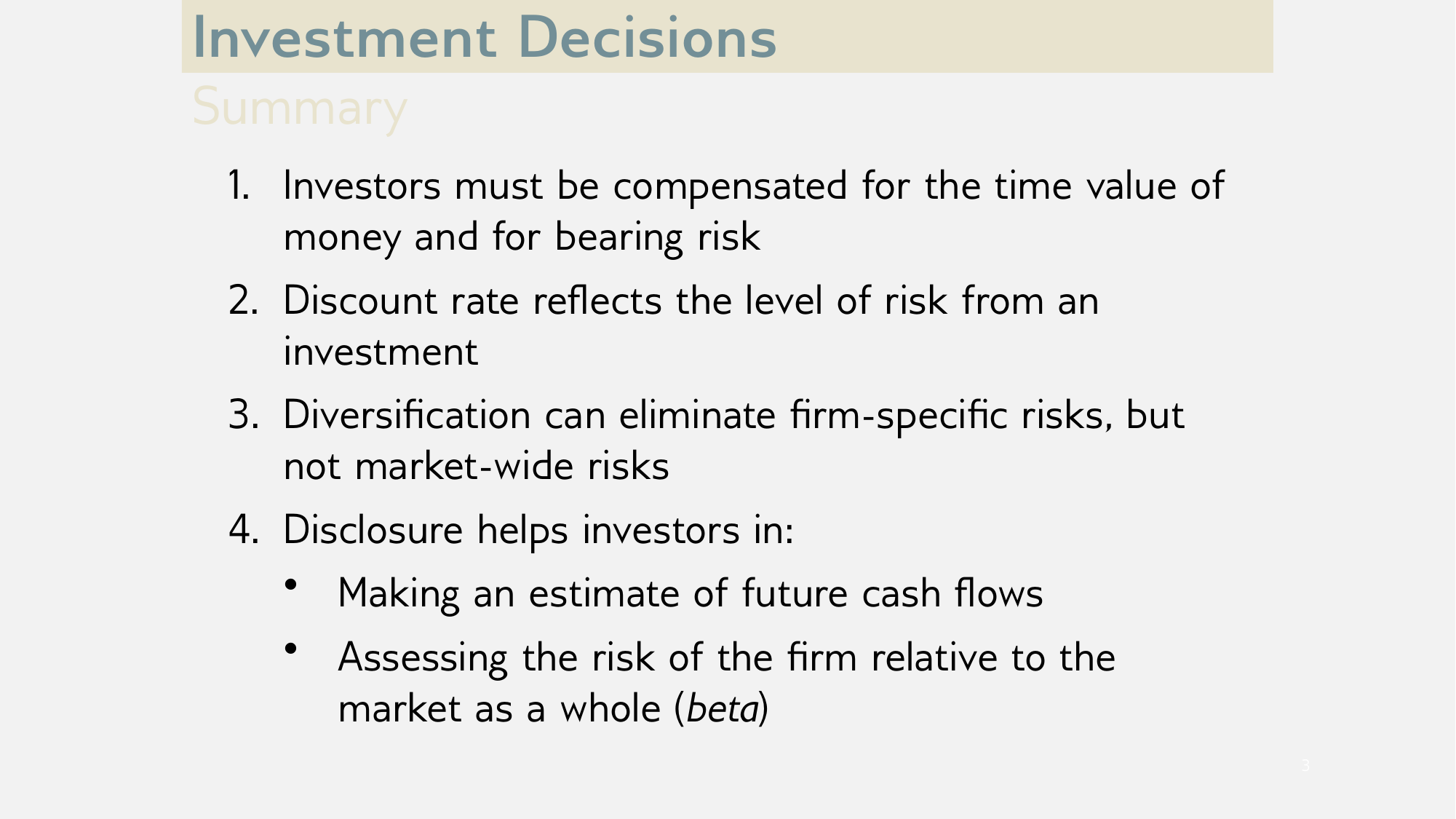

Investment Decisions
Summary
Investors must be compensated for the time value of money and for bearing risk
Discount rate reflects the level of risk from an investment
Diversification can eliminate firm-specific risks, but not market-wide risks
4.	Disclosure helps investors in:
Making an estimate of future cash flows
Assessing the risk of the firm relative to the market as a whole (beta)
3